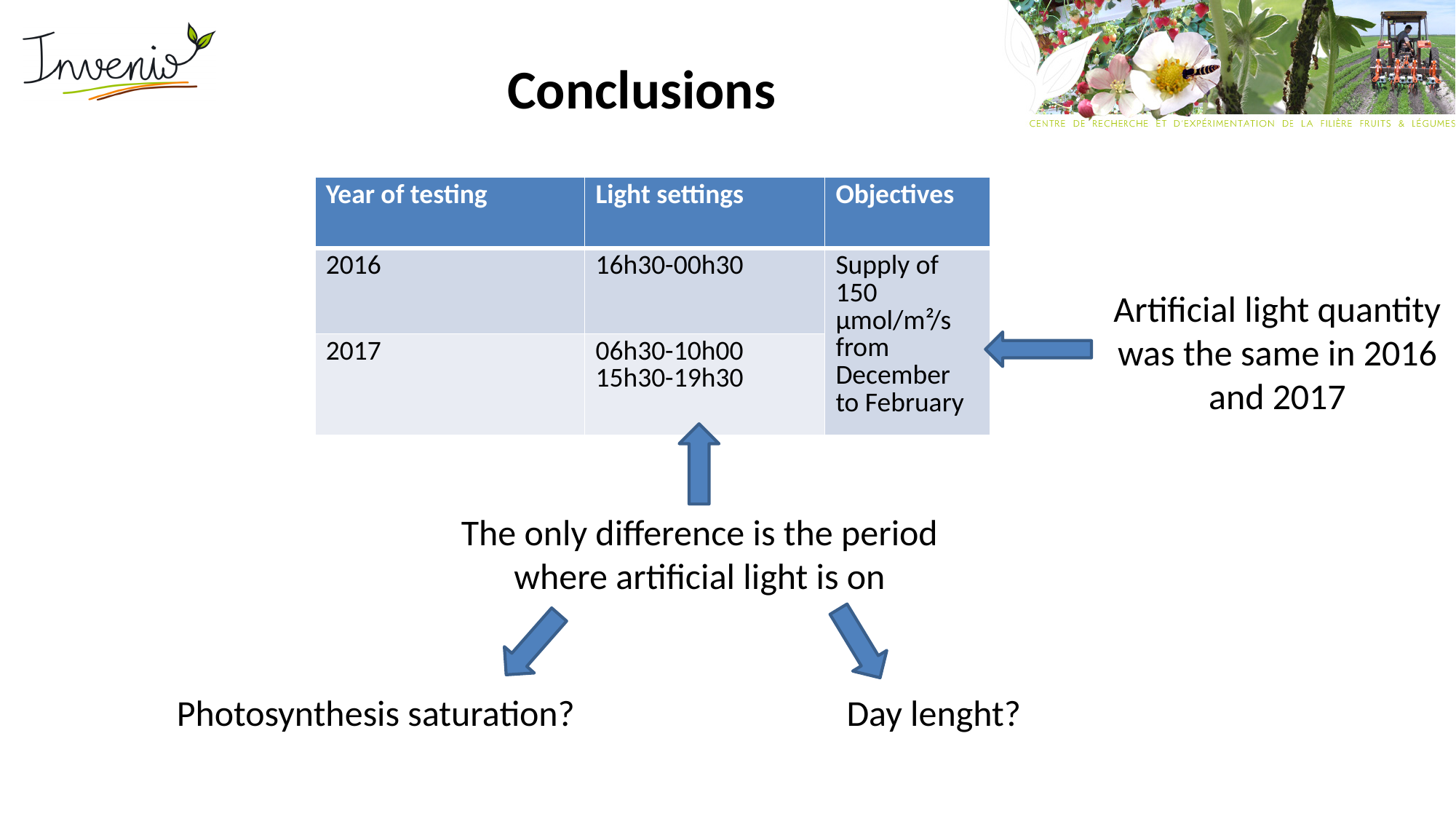

# Conclusions
| Year of testing | Light settings | Objectives |
| --- | --- | --- |
| 2016 | 16h30-00h30 | Supply of 150 µmol/m²/s from December to February |
| 2017 | 06h30-10h00 15h30-19h30 |  |
Artificial light quantity was the same in 2016 and 2017

The only difference is the period where artificial light is on

Photosynthesis saturation?
Day lenght?